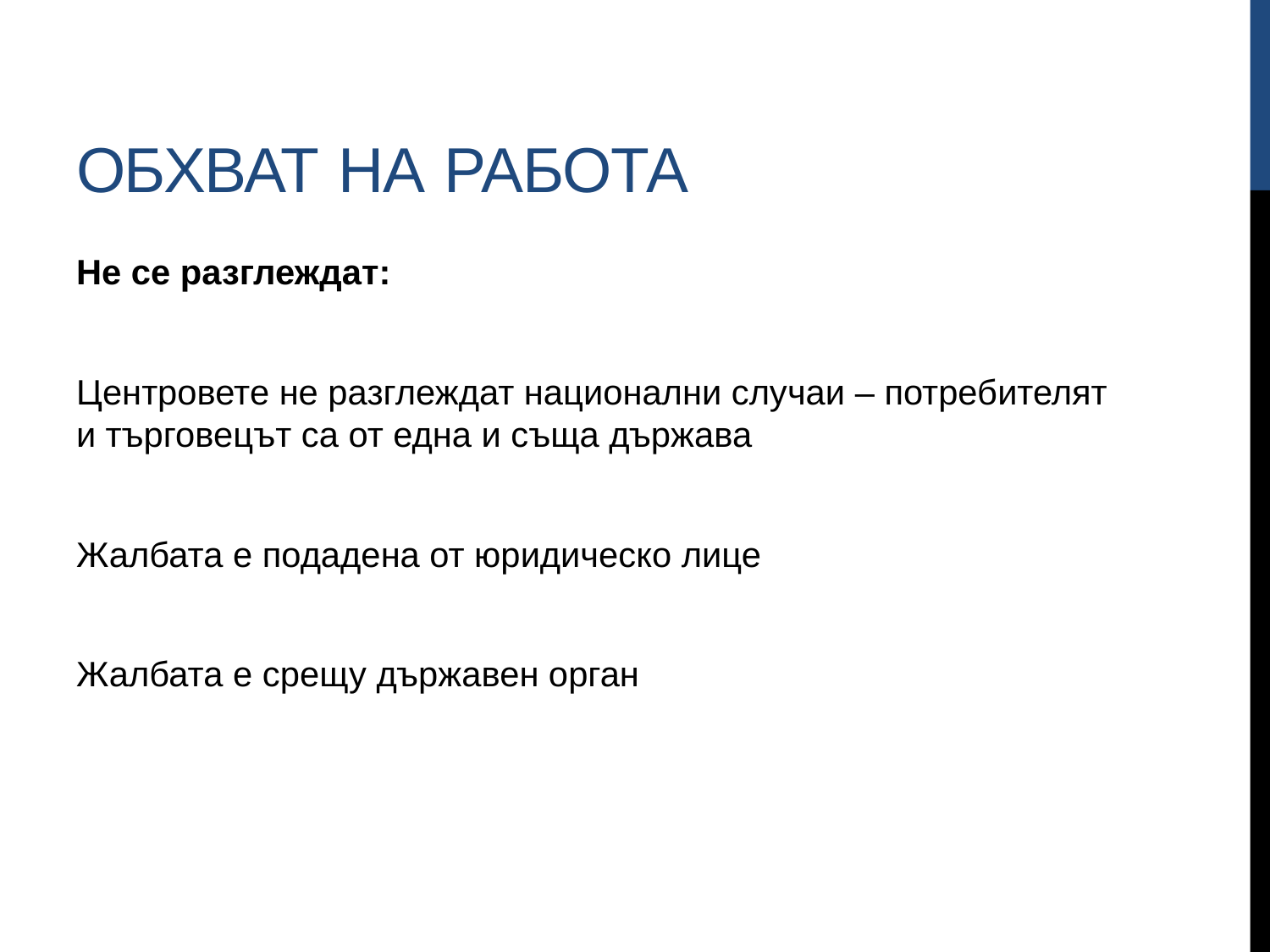

# Обхват на работа
Не се разглеждат:

Центровете не разглеждат национални случаи – потребителят и търговецът са от една и съща държава

Жалбата е подадена от юридическо лице

Жалбата е срещу държавен орган